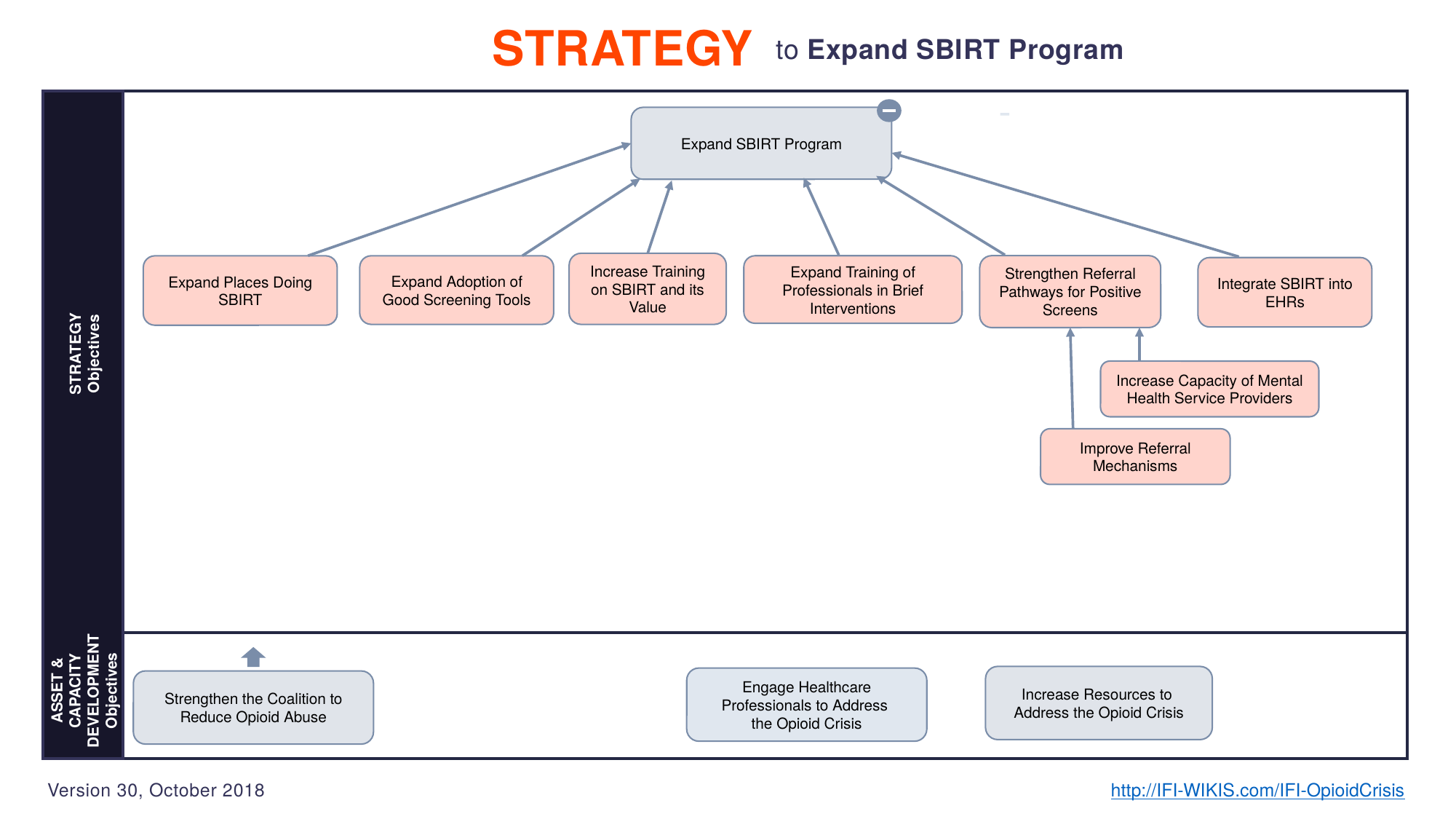

STRATEGY
to Expand SBIRT Program

Expand SBIRT Program

Increase Training on SBIRT and its Value
Strengthen Referral Pathways for Positive Screens
Expand Training of Professionals in Brief Interventions
Expand Places Doing SBIRT
Expand Adoption of Good Screening Tools
Integrate SBIRT into EHRs
STRATEGY Objectives
Increase Capacity of Mental Health Service Providers
Improve Referral Mechanisms

ASSET & CAPACITY DEVELOPMENT Objectives
Increase Resources to
Address the Opioid Crisis
Engage Healthcare Professionals to Address
the Opioid Crisis
Strengthen the Coalition to Reduce Opioid Abuse
Version 30, October 2018
http://IFI-WIKIS.com/IFI-OpioidCrisis